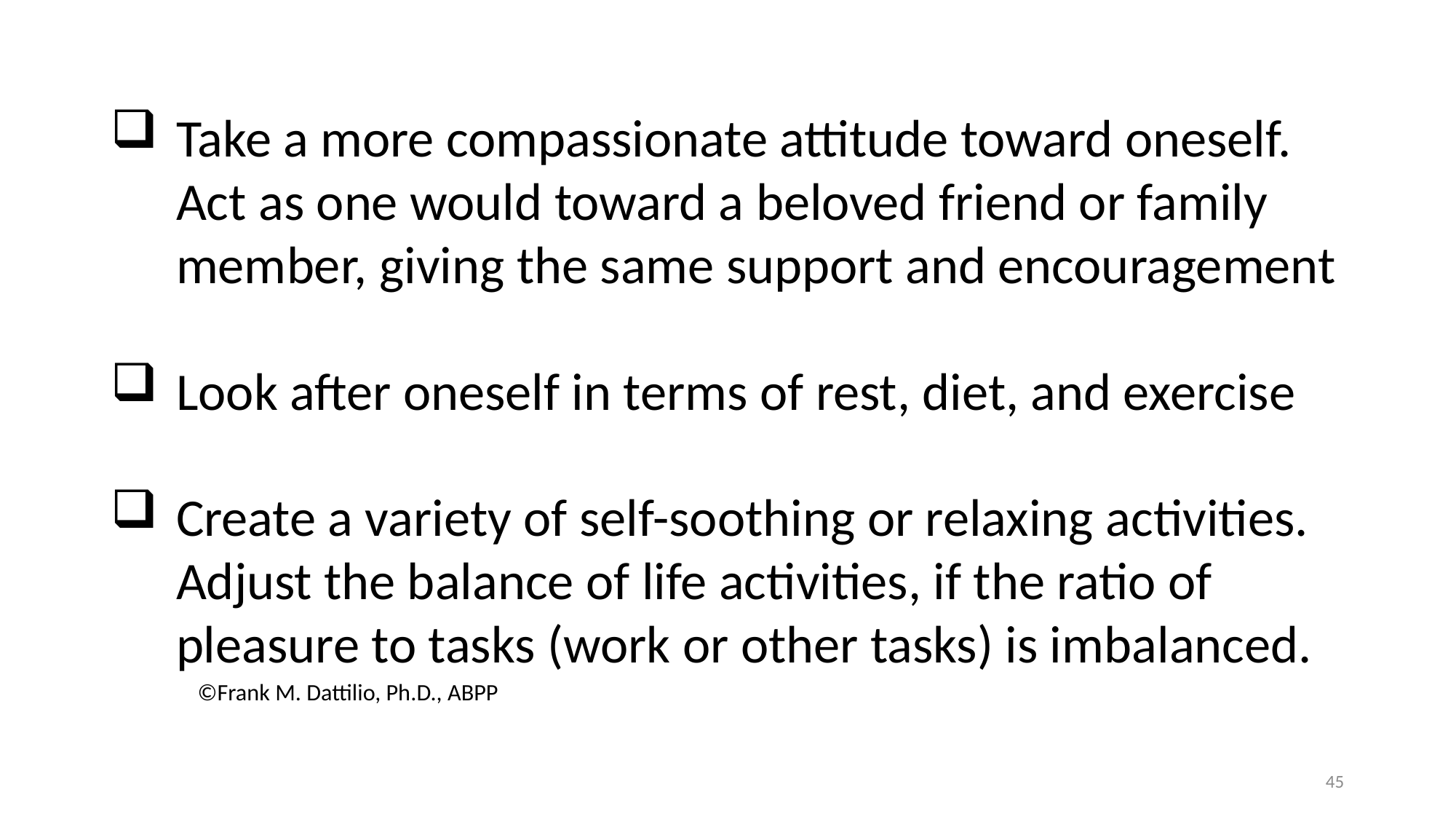

#

Take a more compassionate attitude toward oneself.  Act as one would toward a beloved friend or family member, giving the same support and encouragement

Look after oneself in terms of rest, diet, and exercise

Create a variety of self-soothing or relaxing activities.  Adjust the balance of life activities, if the ratio of pleasure to tasks (work or other tasks) is imbalanced.
								 ©Frank M. Dattilio, Ph.D., ABPP

45